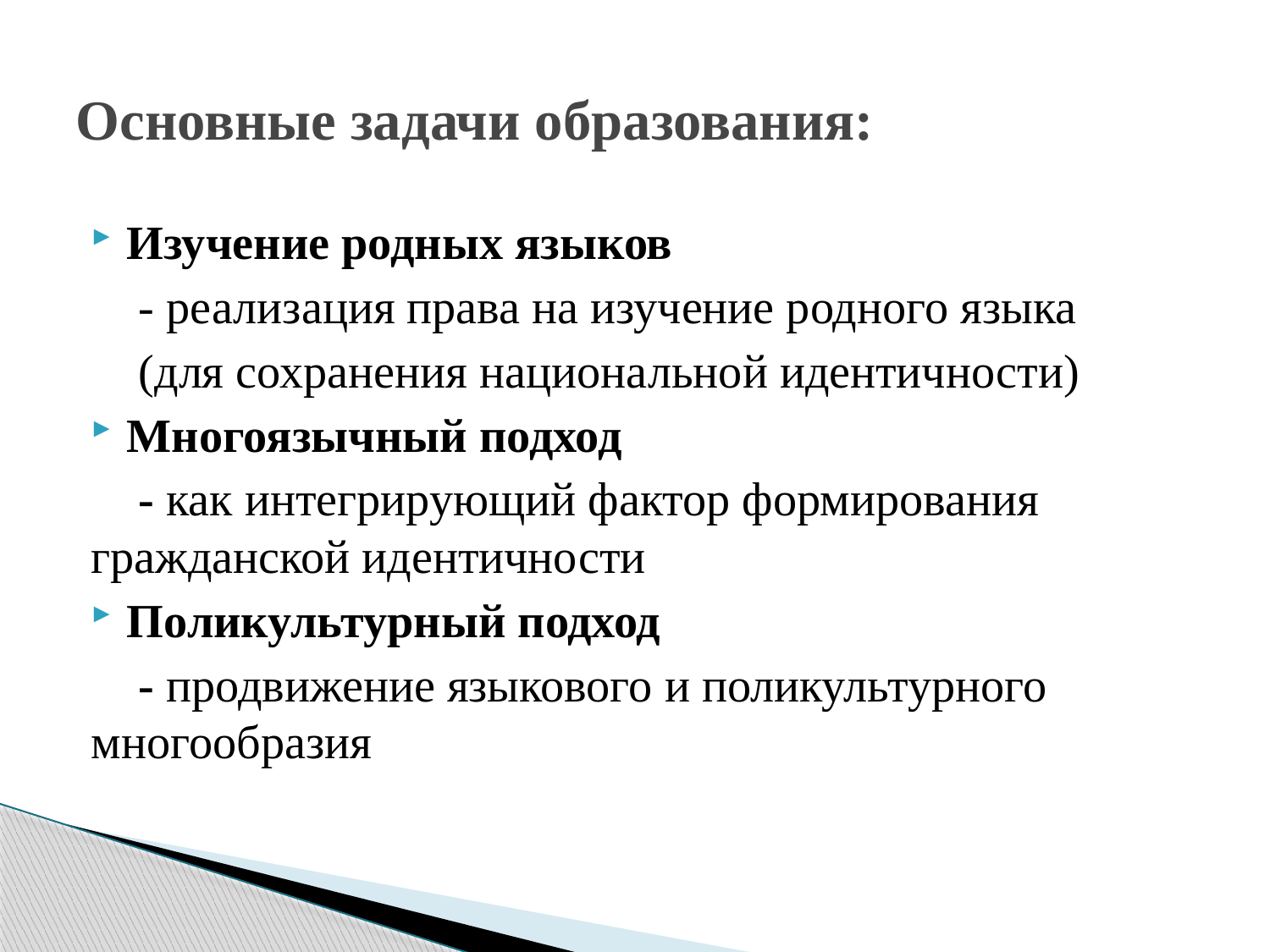

# Основные задачи образования:
Изучение родных языков
    - реализация права на изучение родного языка
    (для сохранения национальной идентичности)
Многоязычный подход
    - как интегрирующий фактор формирования     гражданской идентичности
Поликультурный подход
    - продвижение языкового и поликультурного многообразия